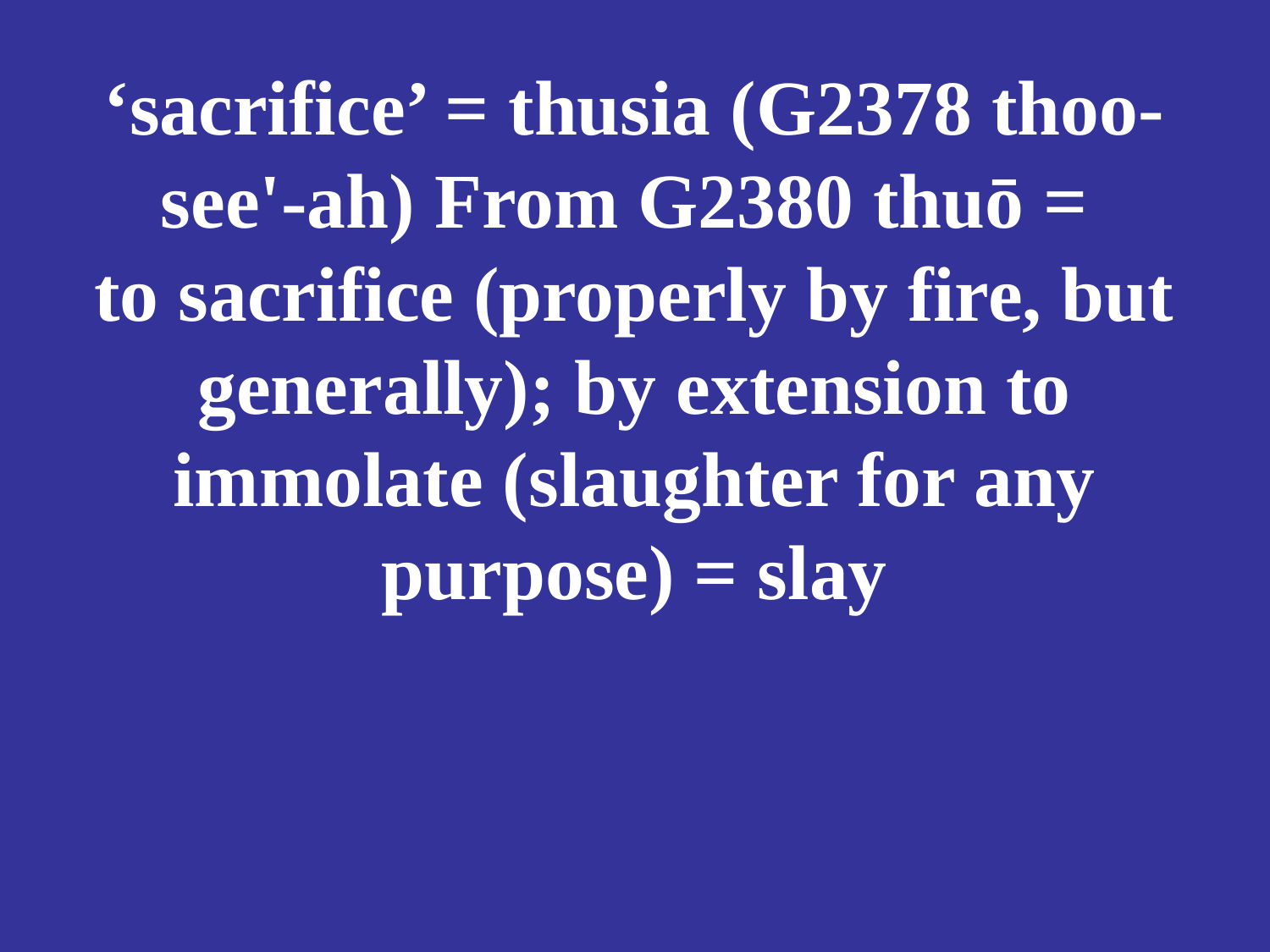

# ‘sacrifice’ = thusia (G2378 thoo-see'-ah) From G2380 thuō = to sacrifice (properly by fire, but generally); by extension to immolate (slaughter for any purpose) = slay